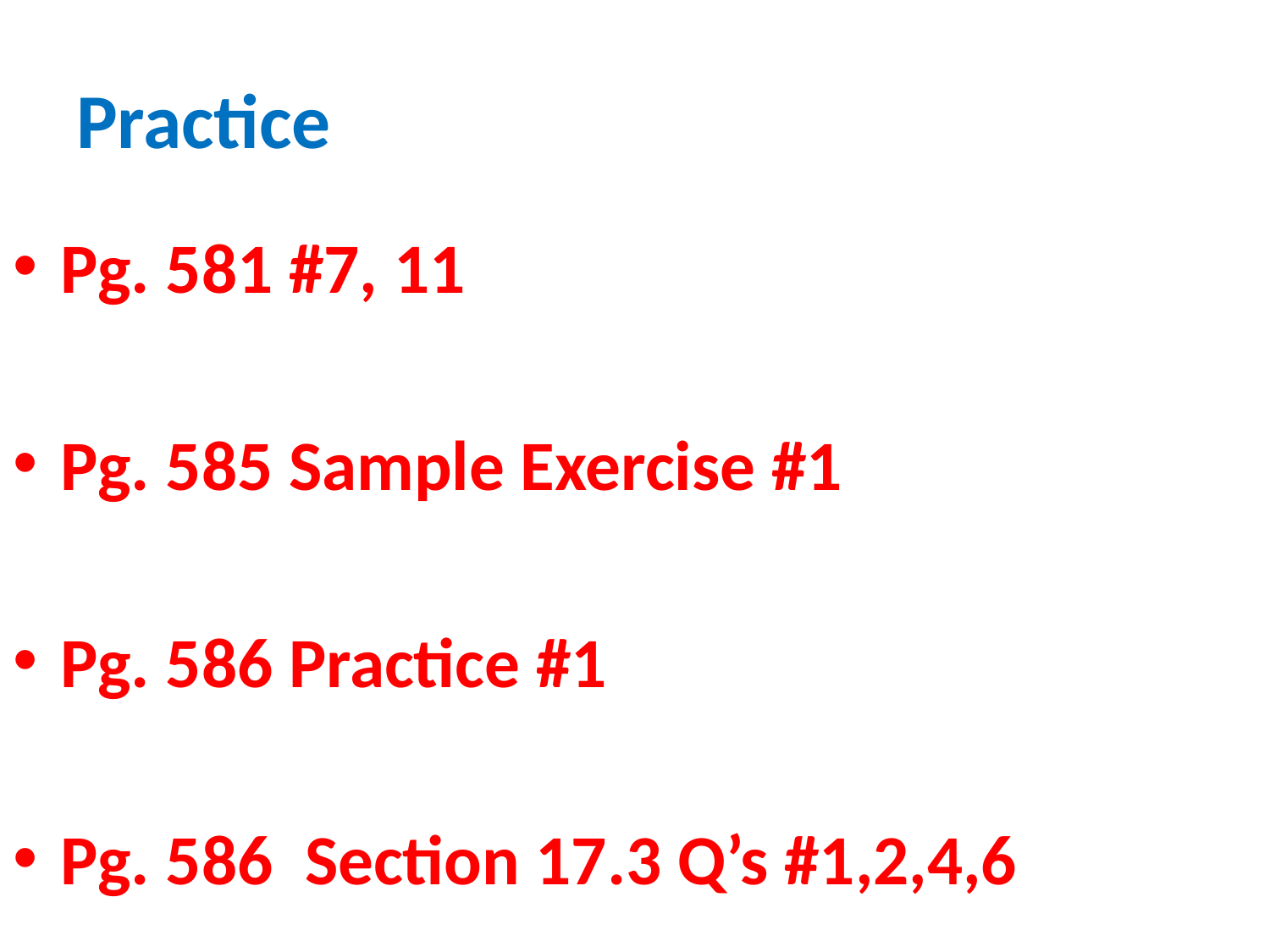

# Practice
Pg. 581 #7, 11

Pg. 585 Sample Exercise #1

Pg. 586 Practice #1

Pg. 586  Section 17.3 Q’s #1,2,4,6